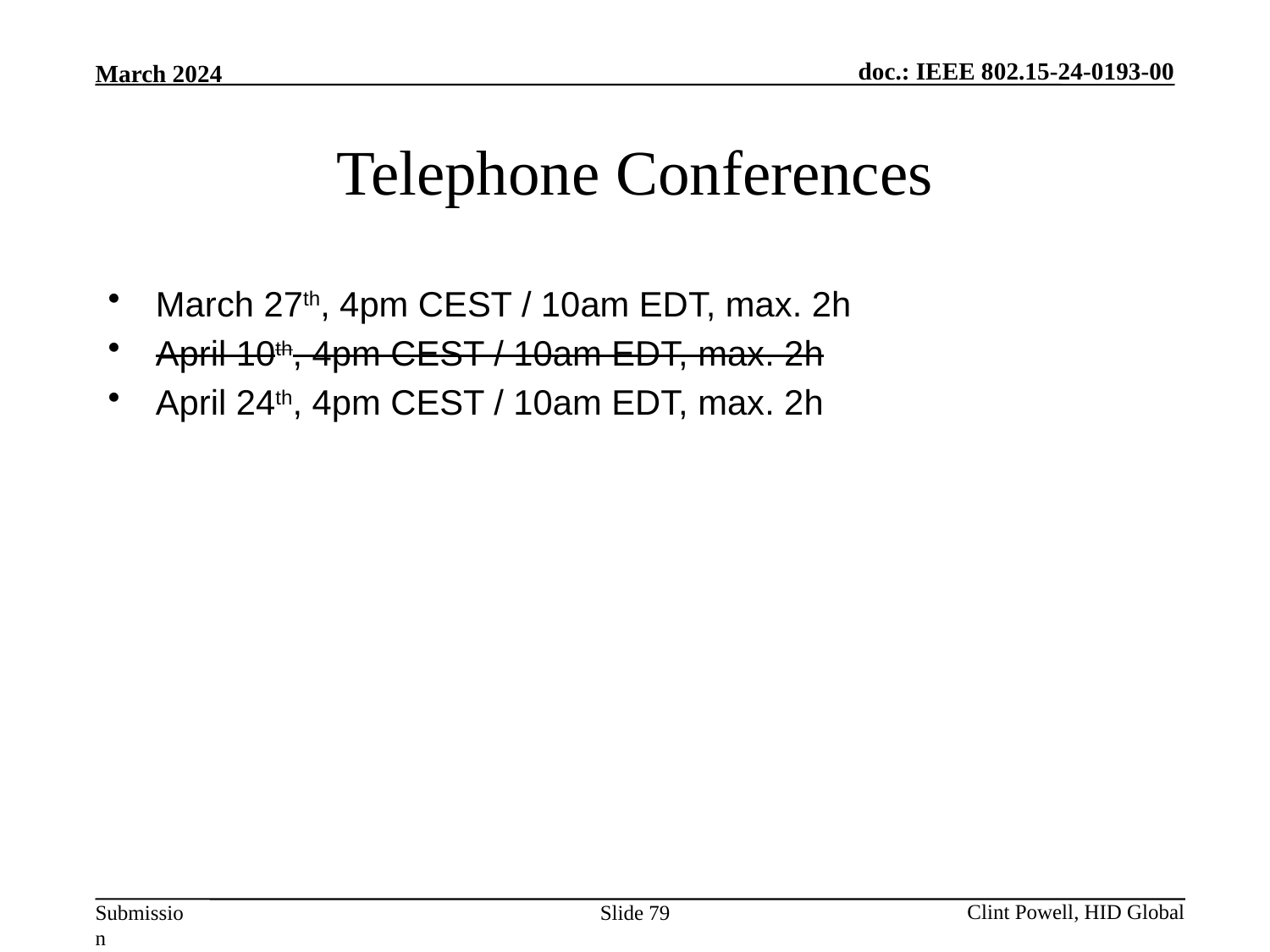

# Telephone Conferences
March 27th, 4pm CEST / 10am EDT, max. 2h
April 10th, 4pm CEST / 10am EDT, max. 2h
April 24th, 4pm CEST / 10am EDT, max. 2h
Slide 79